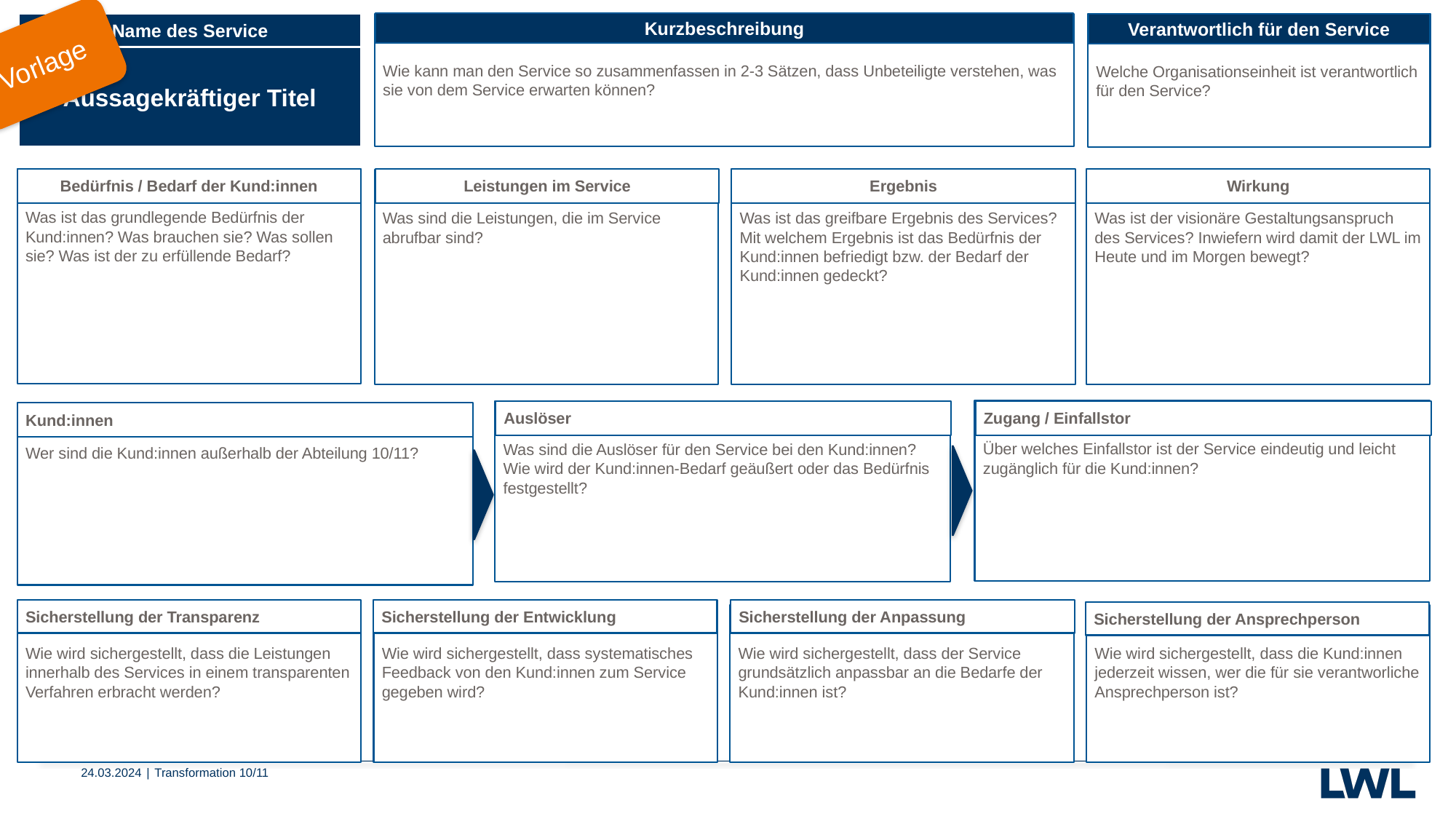

Kurzbeschreibung
Name des Service
Verantwortlich für den Service
Wie kann man den Service so zusammenfassen in 2-3 Sätzen, dass Unbeteiligte verstehen, was sie von dem Service erwarten können?
Welche Organisationseinheit ist verantwortlich für den Service?
Vorlage
Aussagekräftiger Titel
Bedürfnis / Bedarf der Kund:innen
Leistungen im Service
Ergebnis
Wirkung
Was ist das grundlegende Bedürfnis der Kund:innen? Was brauchen sie? Was sollen sie? Was ist der zu erfüllende Bedarf?
Was sind die Leistungen, die im Service abrufbar sind?
Was ist das greifbare Ergebnis des Services? Mit welchem Ergebnis ist das Bedürfnis der Kund:innen befriedigt bzw. der Bedarf der Kund:innen gedeckt?
Was ist der visionäre Gestaltungsanspruch des Services? Inwiefern wird damit der LWL im Heute und im Morgen bewegt?
Über welches Einfallstor ist der Service eindeutig und leicht zugänglich für die Kund:innen?
Was sind die Auslöser für den Service bei den Kund:innen? Wie wird der Kund:innen-Bedarf geäußert oder das Bedürfnis festgestellt?
Auslöser
Zugang / Einfallstor
Kund:innen
Wer sind die Kund:innen außerhalb der Abteilung 10/11?

Sicherstellung der Transparenz
Sicherstellung der Entwicklung
Sicherstellung der Anpassung
Sicherstellung der Ansprechperson
Wie wird sichergestellt, dass die Leistungen innerhalb des Services in einem transparenten Verfahren erbracht werden?
Wie wird sichergestellt, dass systematisches Feedback von den Kund:innen zum Service gegeben wird?
Wie wird sichergestellt, dass der Service grundsätzlich anpassbar an die Bedarfe der Kund:innen ist?
Wie wird sichergestellt, dass die Kund:innen jederzeit wissen, wer die für sie verantworliche Ansprechperson ist?
24.03.2024
Transformation 10/11